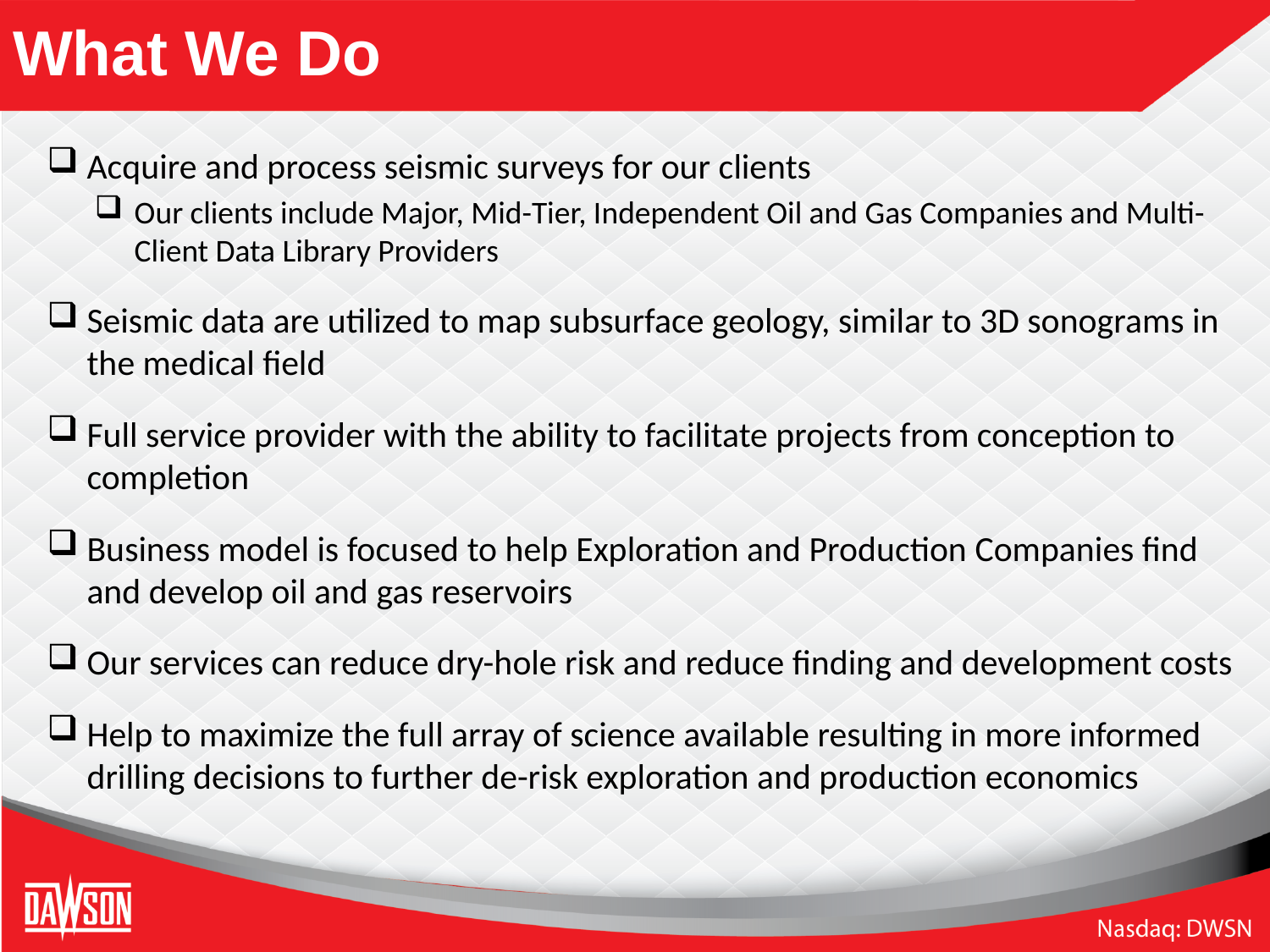

# What We Do
Acquire and process seismic surveys for our clients
Our clients include Major, Mid-Tier, Independent Oil and Gas Companies and Multi-Client Data Library Providers

Seismic data are utilized to map subsurface geology, similar to 3D sonograms in the medical field

Full service provider with the ability to facilitate projects from conception to completion

Business model is focused to help Exploration and Production Companies find and develop oil and gas reservoirs

Our services can reduce dry-hole risk and reduce finding and development costs

Help to maximize the full array of science available resulting in more informed drilling decisions to further de-risk exploration and production economics